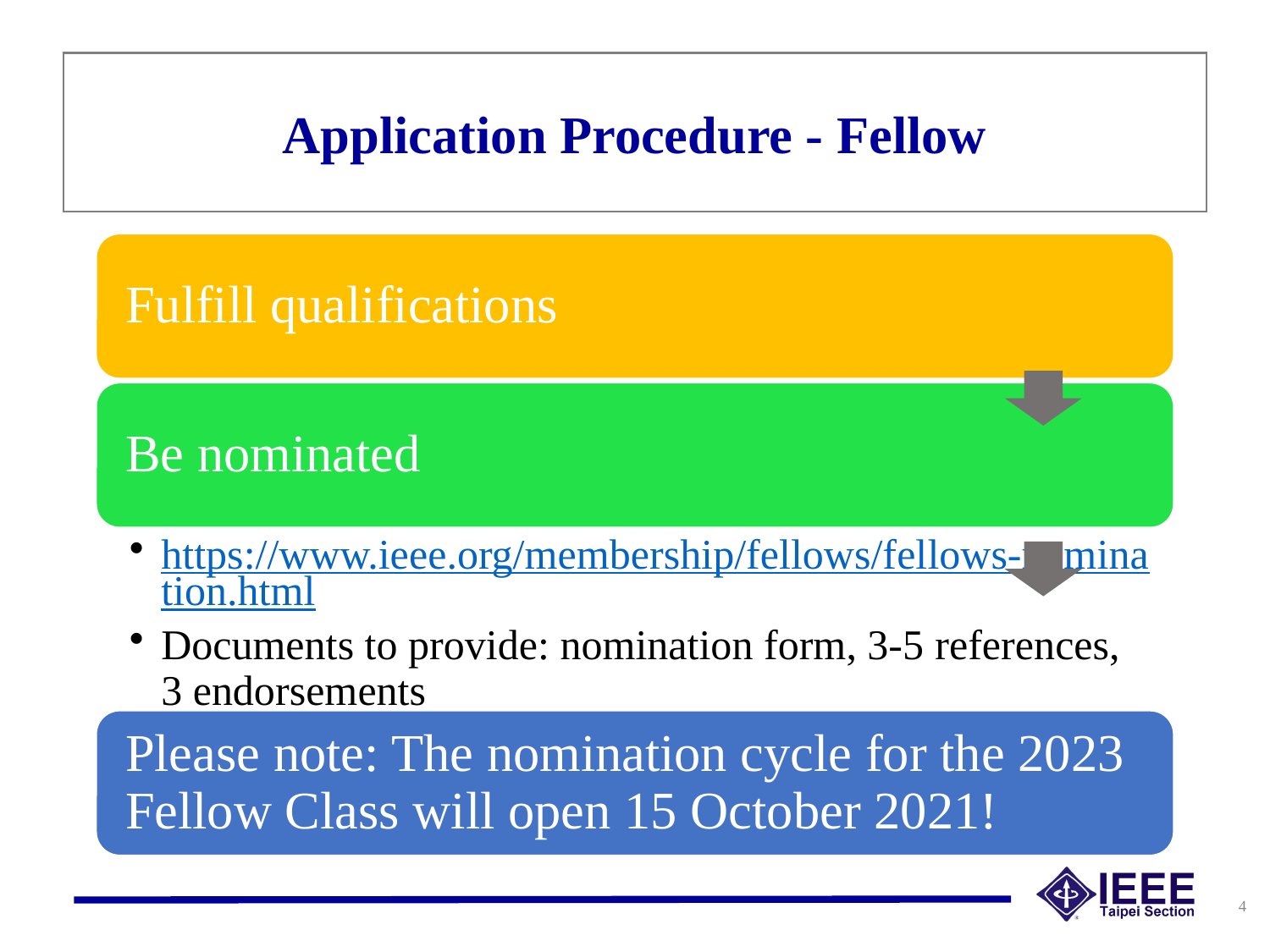

# Application Procedure - Fellow
Fulfill qualifications
Be nominated
https://www.ieee.org/membership/fellows/fellows-nomination.html
Documents to provide: nomination form, 3-5 references, 3 endorsements
Please note: The nomination cycle for the 2023 Fellow Class will open 15 October 2021!

4